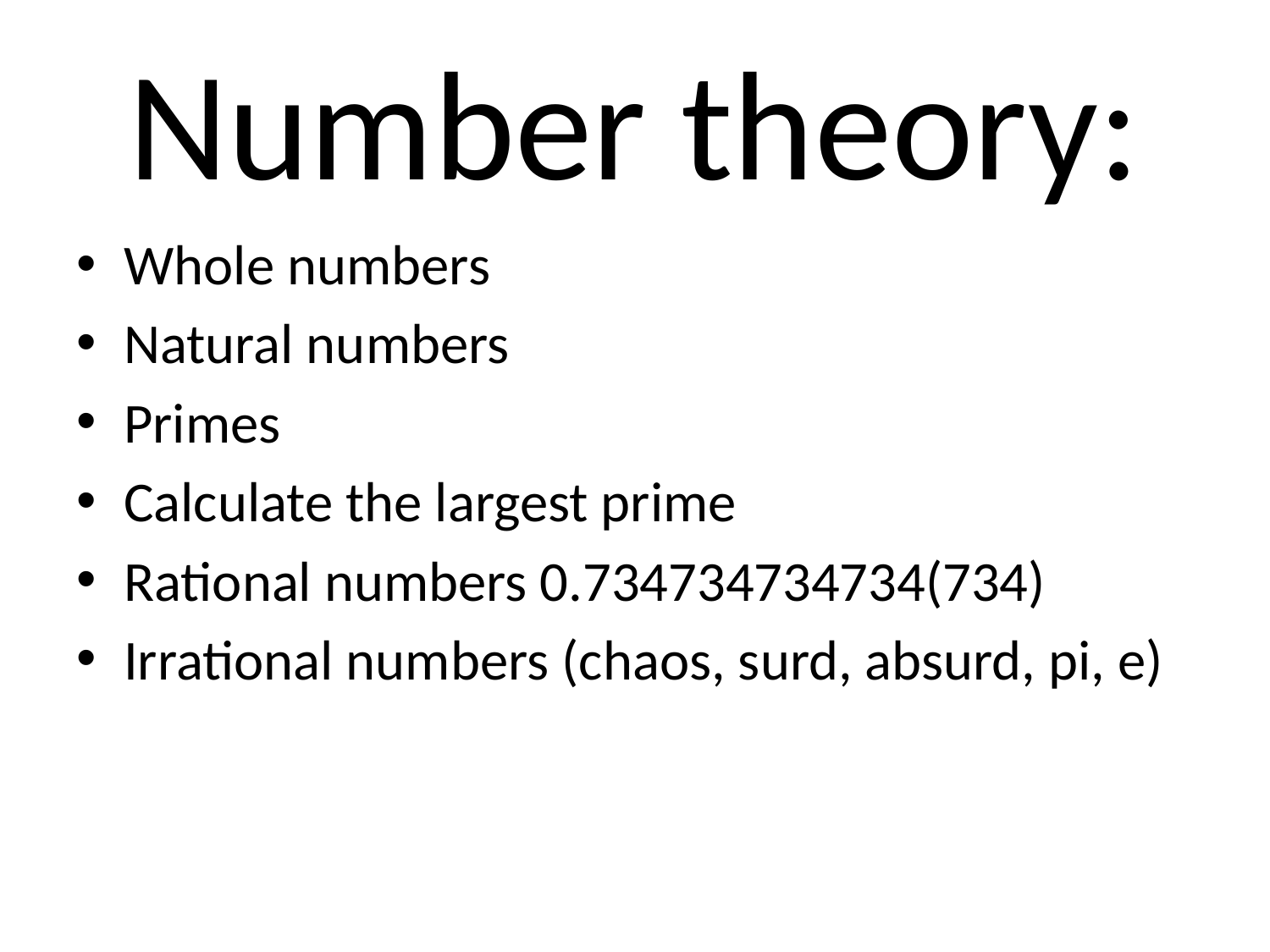

# Number theory:
Whole numbers
Natural numbers
Primes
Calculate the largest prime
Rational numbers 0.734734734734(734)
Irrational numbers (chaos, surd, absurd, pi, e)